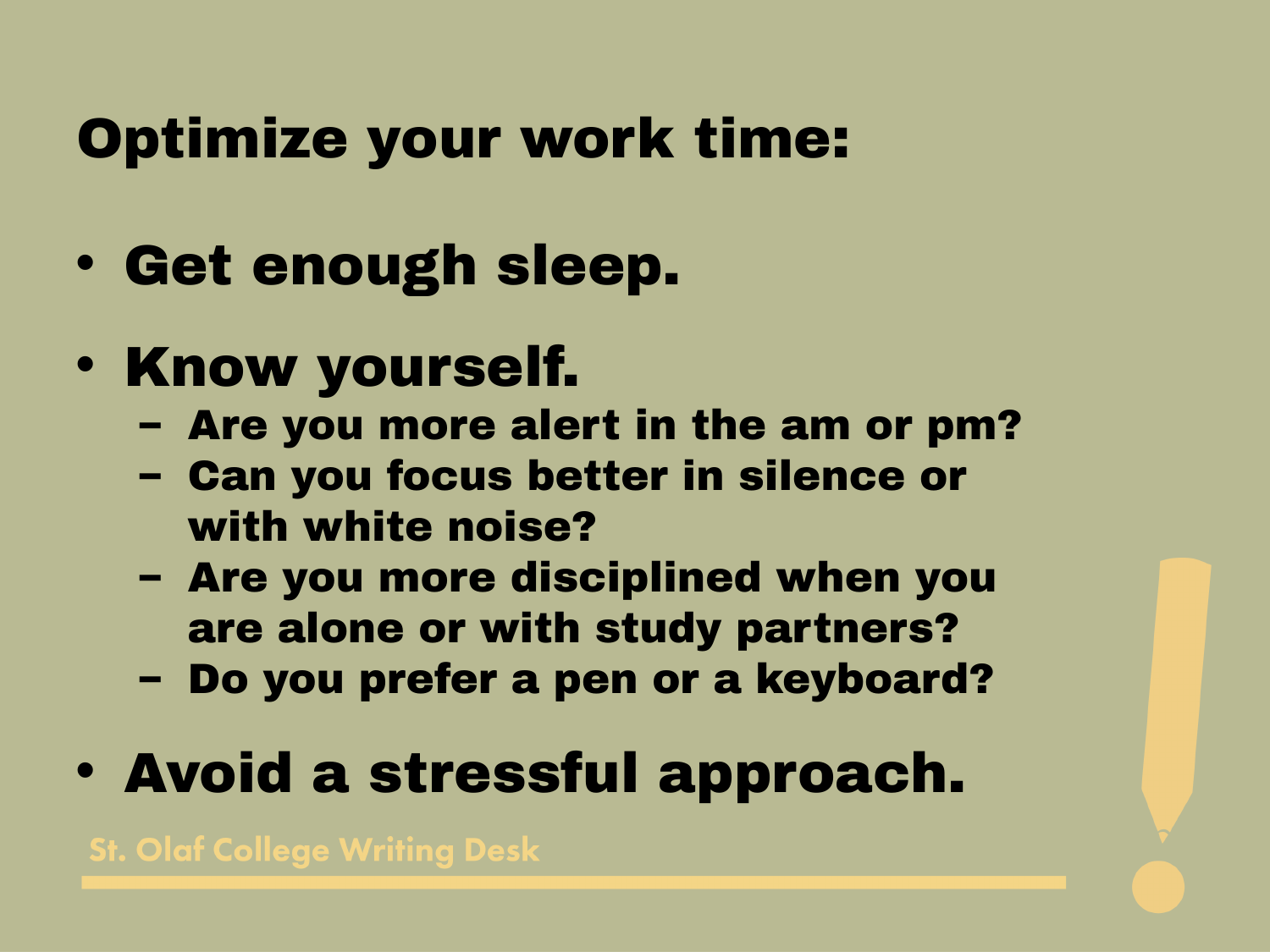

Optimize your work time:
Get enough sleep.

Know yourself.
Are you more alert in the am or pm?
Can you focus better in silence or with white noise?
Are you more disciplined when you are alone or with study partners?
Do you prefer a pen or a keyboard?

Avoid a stressful approach.